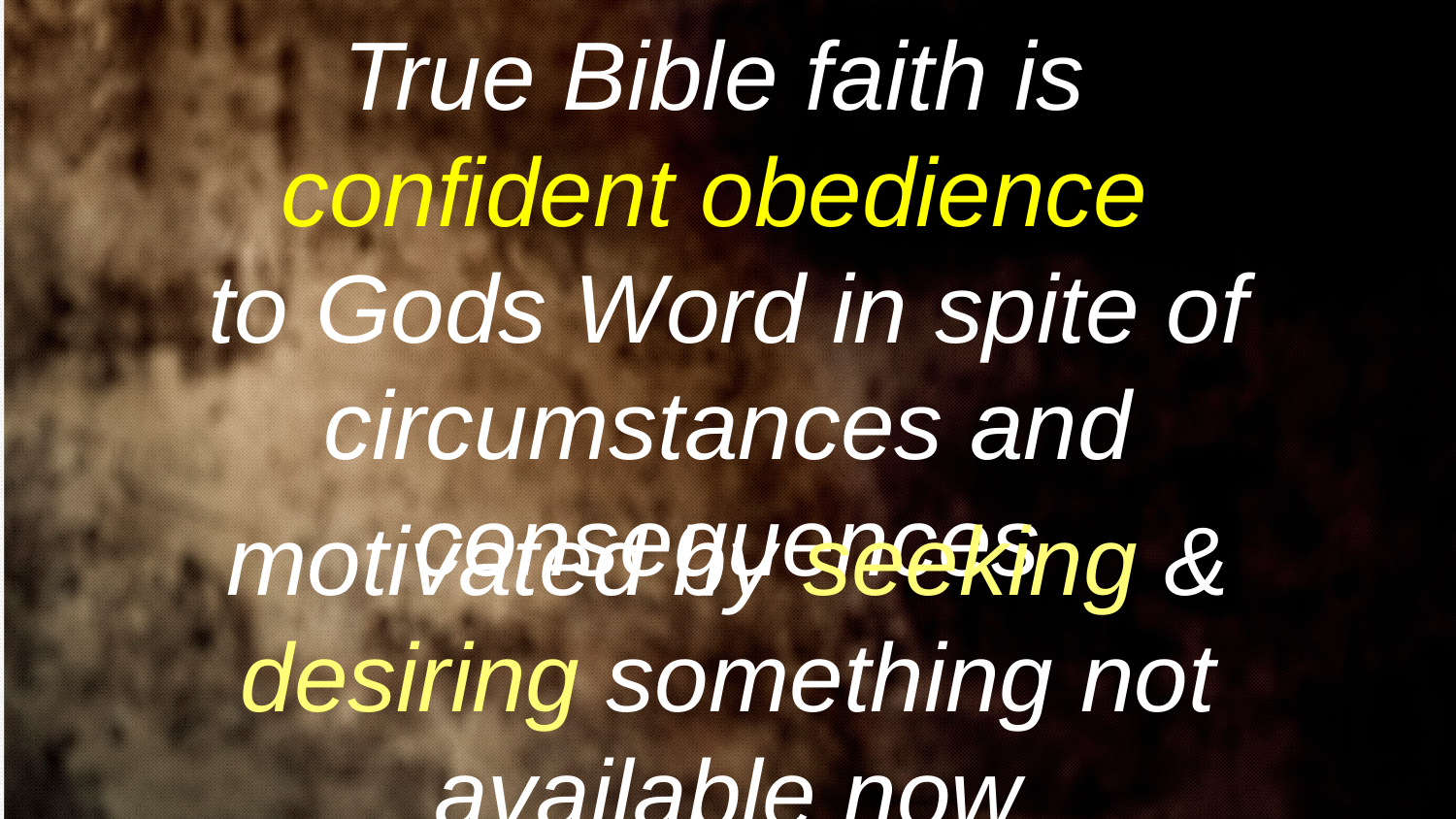

True Bible faith is
confident obedience
to Gods Word in spite of circumstances and consequences
motivated by seeking & desiring something not available now